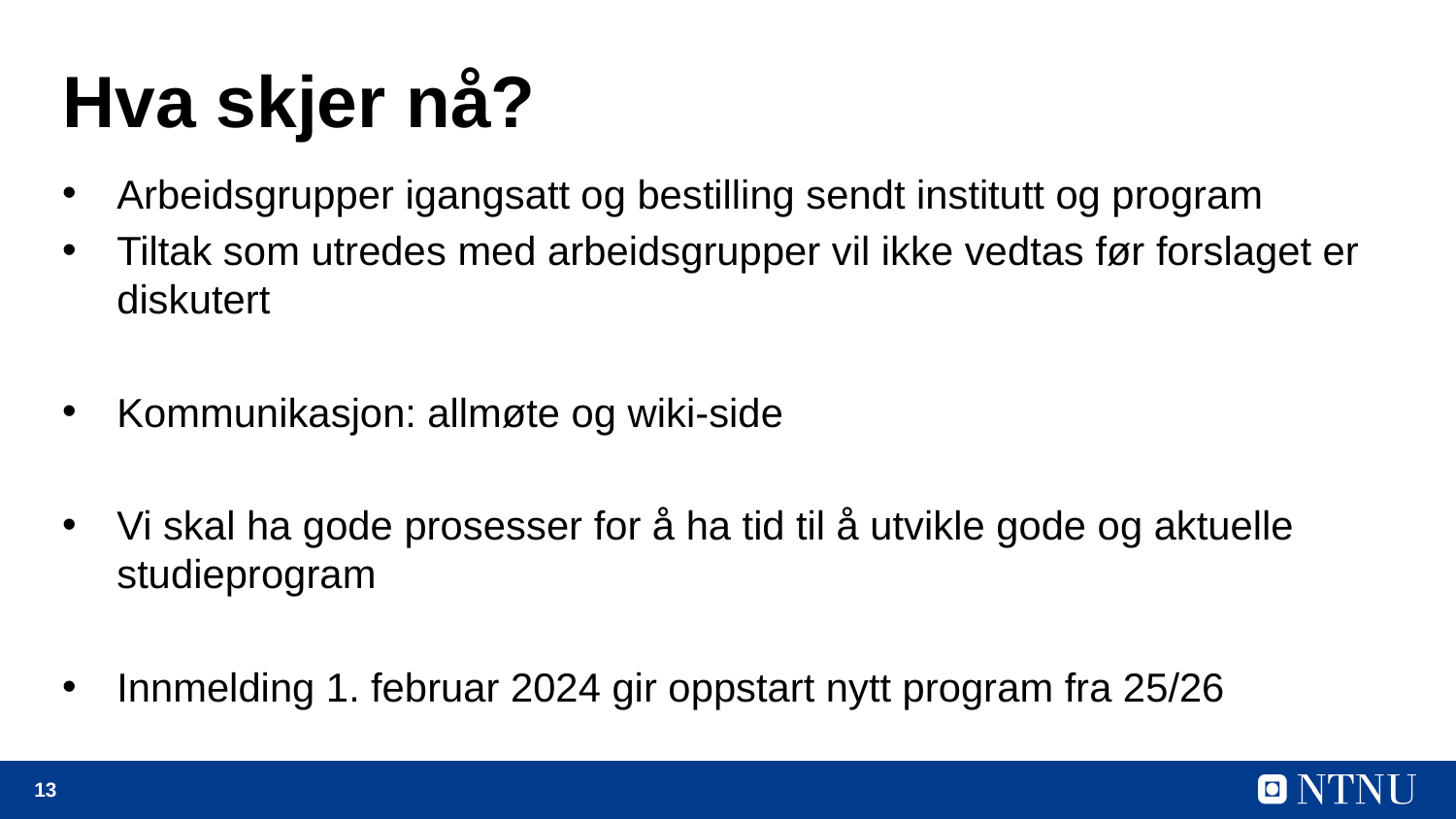

# Hva skjer nå?
Arbeidsgrupper igangsatt og bestilling sendt institutt og program
Tiltak som utredes med arbeidsgrupper vil ikke vedtas før forslaget er diskutert

Kommunikasjon: allmøte og wiki-side

Vi skal ha gode prosesser for å ha tid til å utvikle gode og aktuelle studieprogram

Innmelding 1. februar 2024 gir oppstart nytt program fra 25/26